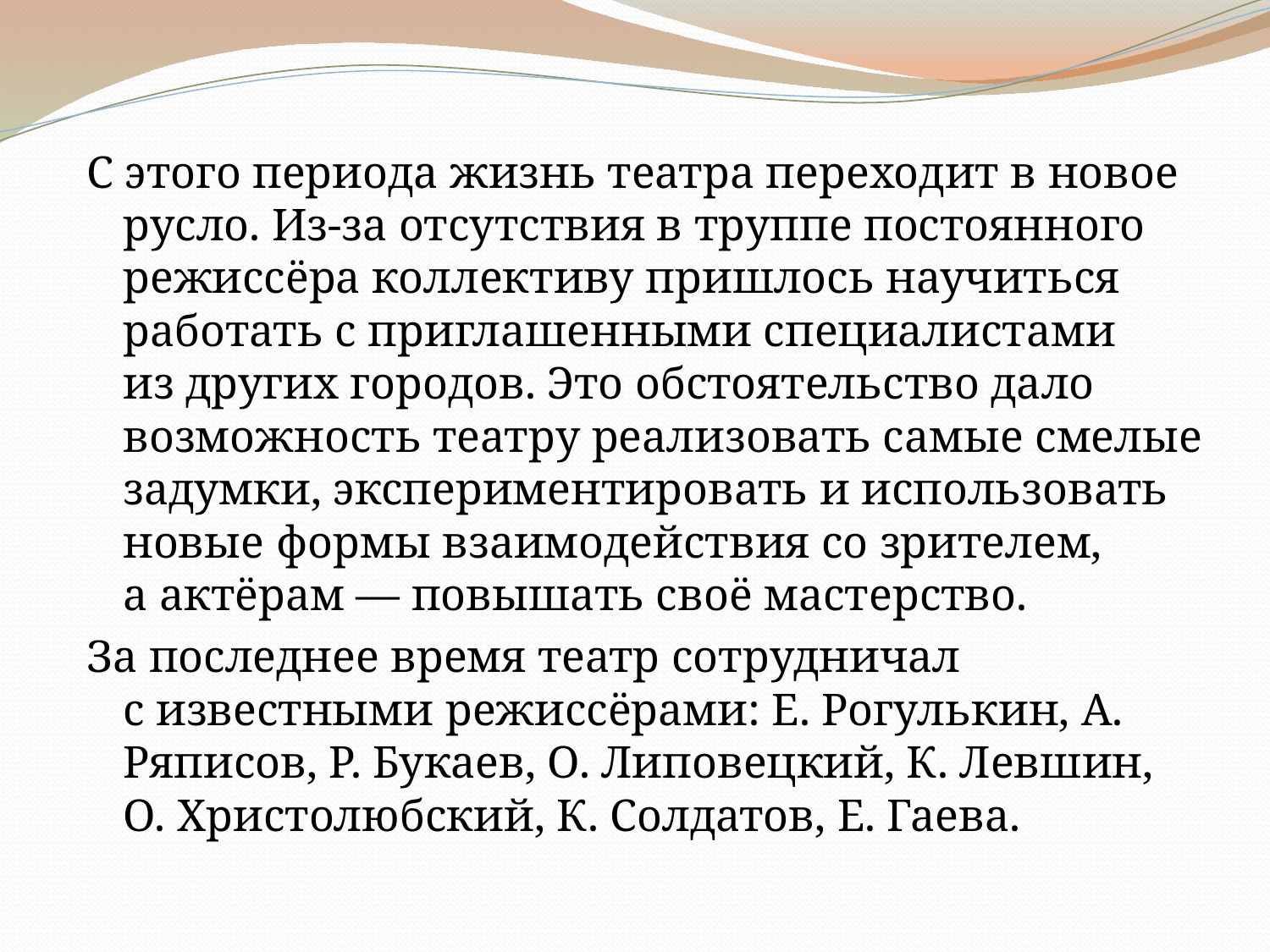

С этого периода жизнь театра переходит в новое русло. Из-за отсутствия в труппе постоянного режиссёра коллективу пришлось научиться работать с приглашенными специалистами из других городов. Это обстоятельство дало возможность театру реализовать самые смелые задумки, экспериментировать и использовать новые формы взаимодействия со зрителем, а актёрам — повышать своё мастерство.
За последнее время театр сотрудничал с известными режиссёрами: Е. Рогулькин, А. Ряписов, Р. Букаев, О. Липовецкий, К. Левшин, О. Христолюбский, К. Солдатов, Е. Гаева.